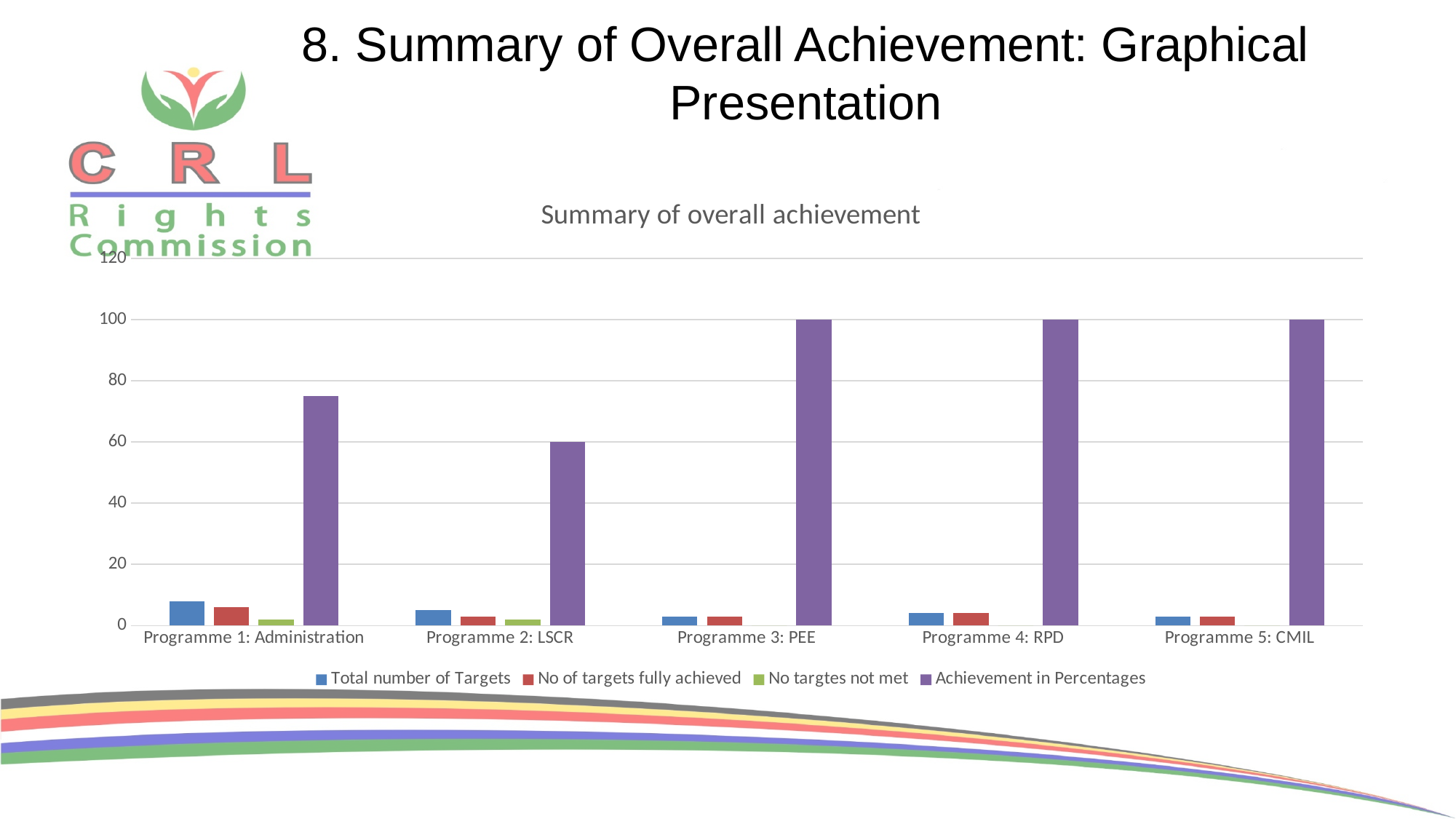

# 8. Summary of Overall Achievement: Graphical Presentation

### Chart: Summary of overall achievement

| Category | Total number of Targets | No of targets fully achieved | No targtes not met | Achievement in Percentages |
|---|---|---|---|---|
| Programme 1: Administration | 8.0 | 6.0 | 2.0 | 75.0 |
| Programme 2: LSCR | 5.0 | 3.0 | 2.0 | 60.0 |
| Programme 3: PEE | 3.0 | 3.0 | 0.0 | 100.0 |
| Programme 4: RPD | 4.0 | 4.0 | 0.0 | 100.0 |
| Programme 5: CMIL | 3.0 | 3.0 | 0.0 | 100.0 |